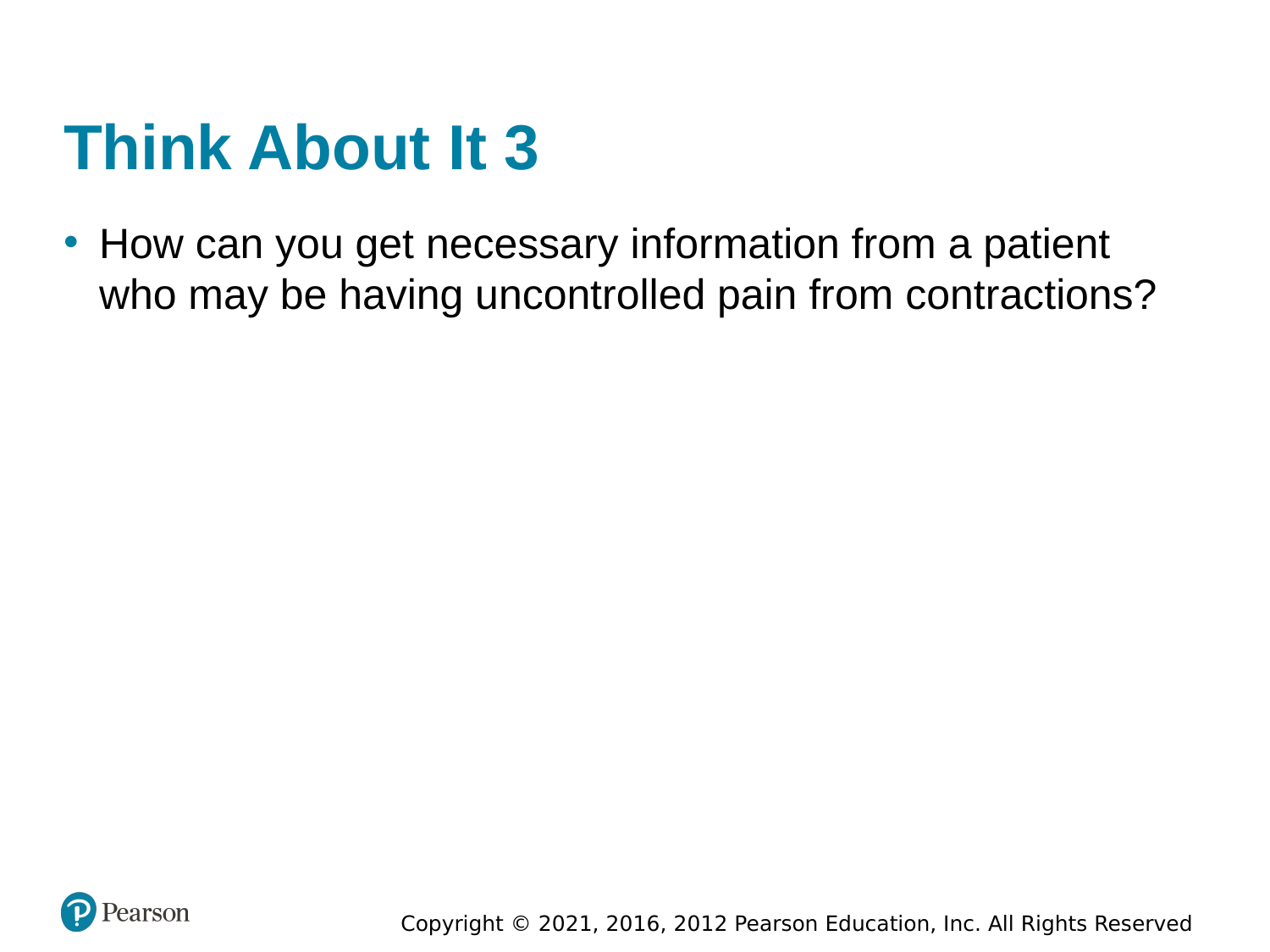

# Think About It 3
How can you get necessary information from a patient who may be having uncontrolled pain from contractions?